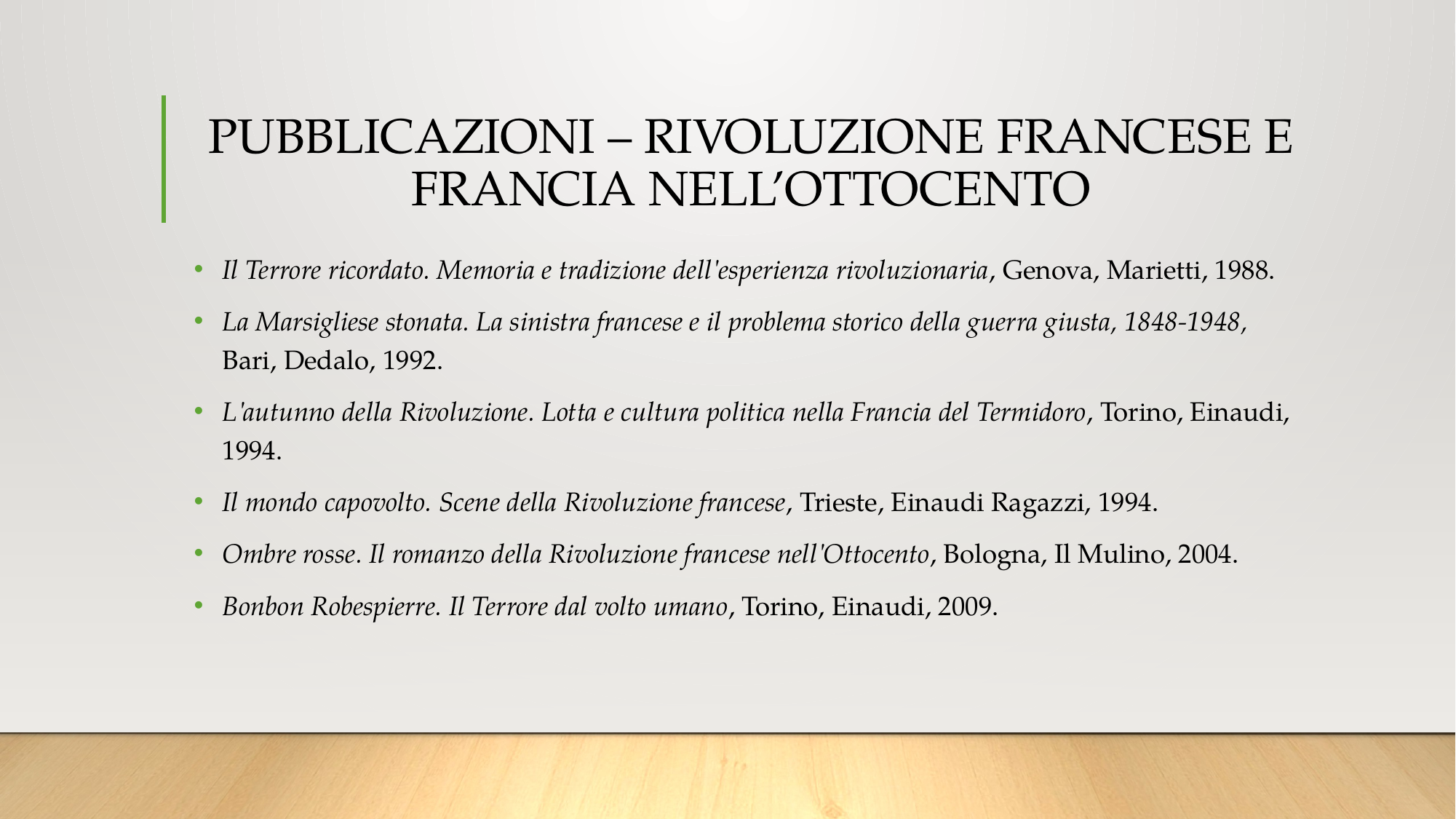

# PUBBLICAZIONI – RIVOLUZIONE FRANCESE E FRANCIA NELL’OTTOCENTO
Il Terrore ricordato. Memoria e tradizione dell'esperienza rivoluzionaria, Genova, Marietti, 1988.
La Marsigliese stonata. La sinistra francese e il problema storico della guerra giusta, 1848-1948, Bari, Dedalo, 1992.
L'autunno della Rivoluzione. Lotta e cultura politica nella Francia del Termidoro, Torino, Einaudi, 1994.
Il mondo capovolto. Scene della Rivoluzione francese, Trieste, Einaudi Ragazzi, 1994.
Ombre rosse. Il romanzo della Rivoluzione francese nell'Ottocento, Bologna, Il Mulino, 2004.
Bonbon Robespierre. Il Terrore dal volto umano, Torino, Einaudi, 2009.